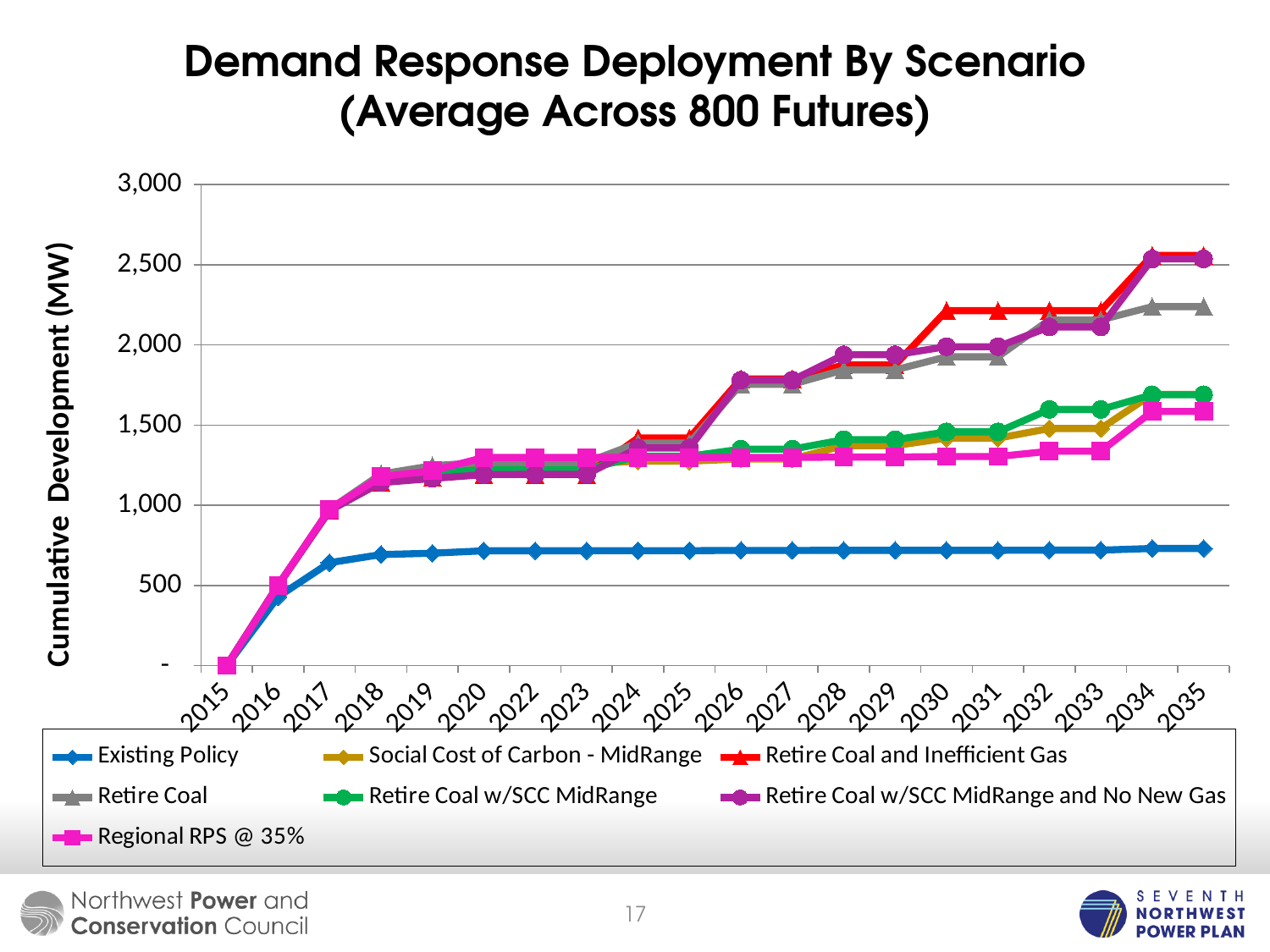

# Demand Response Deployment By Scenario (Average Across 800 Futures)

### Chart

| Category | Existing Policy | Social Cost of Carbon - MidRange | Retire Coal and Inefficient Gas | Retire Coal | Retire Coal w/SCC MidRange | Retire Coal w/SCC MidRange and No New Gas | Regional RPS @ 35% |
|---|---|---|---|---|---|---|---|
| 2015 | 0.0 | 0.0 | 0.0 | 0.0 | 0.0 | 0.0 | 0.0 |
| 2016 | 429.6400000000002 | 501.0 | 501.0 | 501.0 | 501.0 | 501.0 | 501.0 |
| 2017 | 641.53 | 968.8162499999993 | 967.81875 | 975.1424999999996 | 967.7287500000004 | 967.4912499999996 | 975.14875 |
| 2018 | 692.4562499999992 | 1151.46625 | 1145.101249999999 | 1194.708750000001 | 1158.2525 | 1141.1799999999998 | 1178.81125 |
| 2019 | 700.7837500000007 | 1182.693749999999 | 1172.8225 | 1246.8625 | 1201.255 | 1167.2225 | 1215.25 |
| 2020 | 715.8424999999993 | 1257.23625 | 1191.9462500000009 | 1267.63875 | 1223.4875000000009 | 1191.4775000000009 | 1298.10875 |
| 2022 | 715.975 | 1258.74375 | 1191.9462500000009 | 1268.1712499999992 | 1223.6375 | 1193.1075 | 1298.10875 |
| 2023 | 715.975 | 1258.74375 | 1191.9462500000009 | 1268.1712499999992 | 1223.6375 | 1193.1075 | 1298.10875 |
| 2024 | 716.8174999999994 | 1275.392499999999 | 1419.9625 | 1388.8675 | 1306.095 | 1357.61 | 1298.10875 |
| 2025 | 716.8174999999994 | 1275.392499999999 | 1419.9625 | 1388.8675 | 1306.095 | 1357.61 | 1298.10875 |
| 2026 | 718.3412499999993 | 1288.7575 | 1788.5275 | 1754.6812499999992 | 1350.125 | 1780.3175 | 1298.10875 |
| 2027 | 718.3412499999993 | 1288.7575 | 1788.5275 | 1754.6812499999992 | 1350.125 | 1780.3175 | 1298.10875 |
| 2028 | 718.5937500000005 | 1372.135 | 1875.14375 | 1844.4925 | 1409.408750000001 | 1938.4825 | 1300.88625 |
| 2029 | 718.5937500000005 | 1372.135 | 1875.14375 | 1844.4925 | 1409.408750000001 | 1938.4825 | 1300.88625 |
| 2030 | 718.5937500000005 | 1418.5075 | 2213.817500000002 | 1926.53 | 1457.75625 | 1989.47125 | 1304.21375 |
| 2031 | 718.5937500000005 | 1418.5075 | 2213.817500000002 | 1926.53 | 1457.75625 | 1989.47125 | 1304.21375 |
| 2032 | 719.8399999999996 | 1478.55 | 2213.817500000002 | 2156.545 | 1597.83375 | 2112.43 | 1336.96125 |
| 2033 | 719.8399999999996 | 1478.55 | 2213.817500000002 | 2156.545 | 1597.83375 | 2112.43 | 1336.96125 |
| 2034 | 730.4762499999996 | 1691.9425 | 2558.84125 | 2239.05875 | 1689.22375 | 2536.1675 | 1584.8275 |
| 2035 | 730.4762499999996 | 1691.9425 | 2558.84125 | 2239.05875 | 1689.22375 | 2536.1675 | 1584.8275 |
17